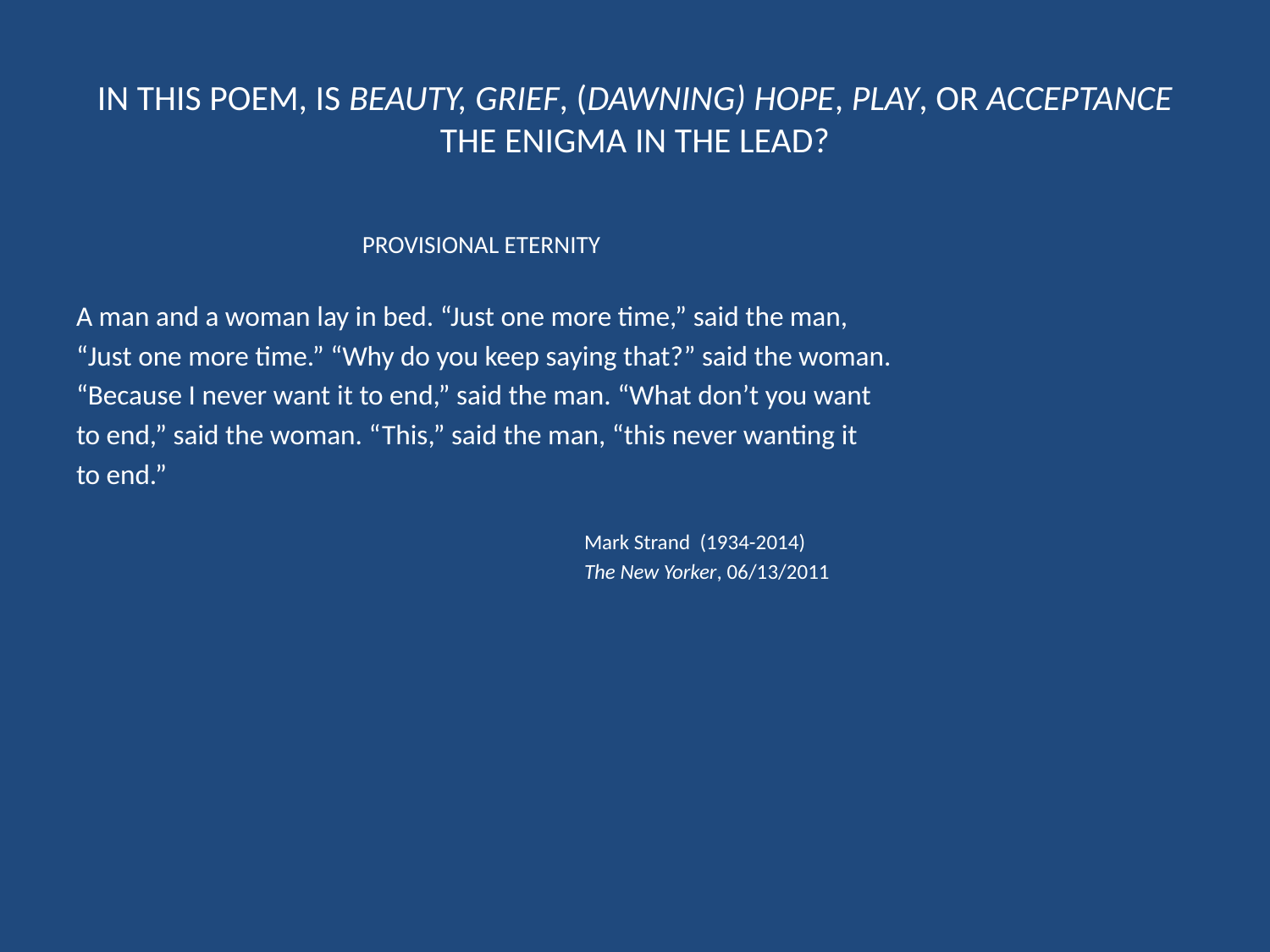

# IN THIS POEM, IS BEAUTY, GRIEF, (DAWNING) HOPE, PLAY, OR ACCEPTANCE THE ENIGMA IN THE LEAD?
                                                    PROVISIONAL ETERNITY

A man and a woman lay in bed. “Just one more time,” said the man,
“Just one more time.” “Why do you keep saying that?” said the woman.
“Because I never want it to end,” said the man. “What don’t you want
to end,” said the woman. “This,” said the man, “this never wanting it
to end.”

Mark Strand  (1934-2014)
The New Yorker, 06/13/2011